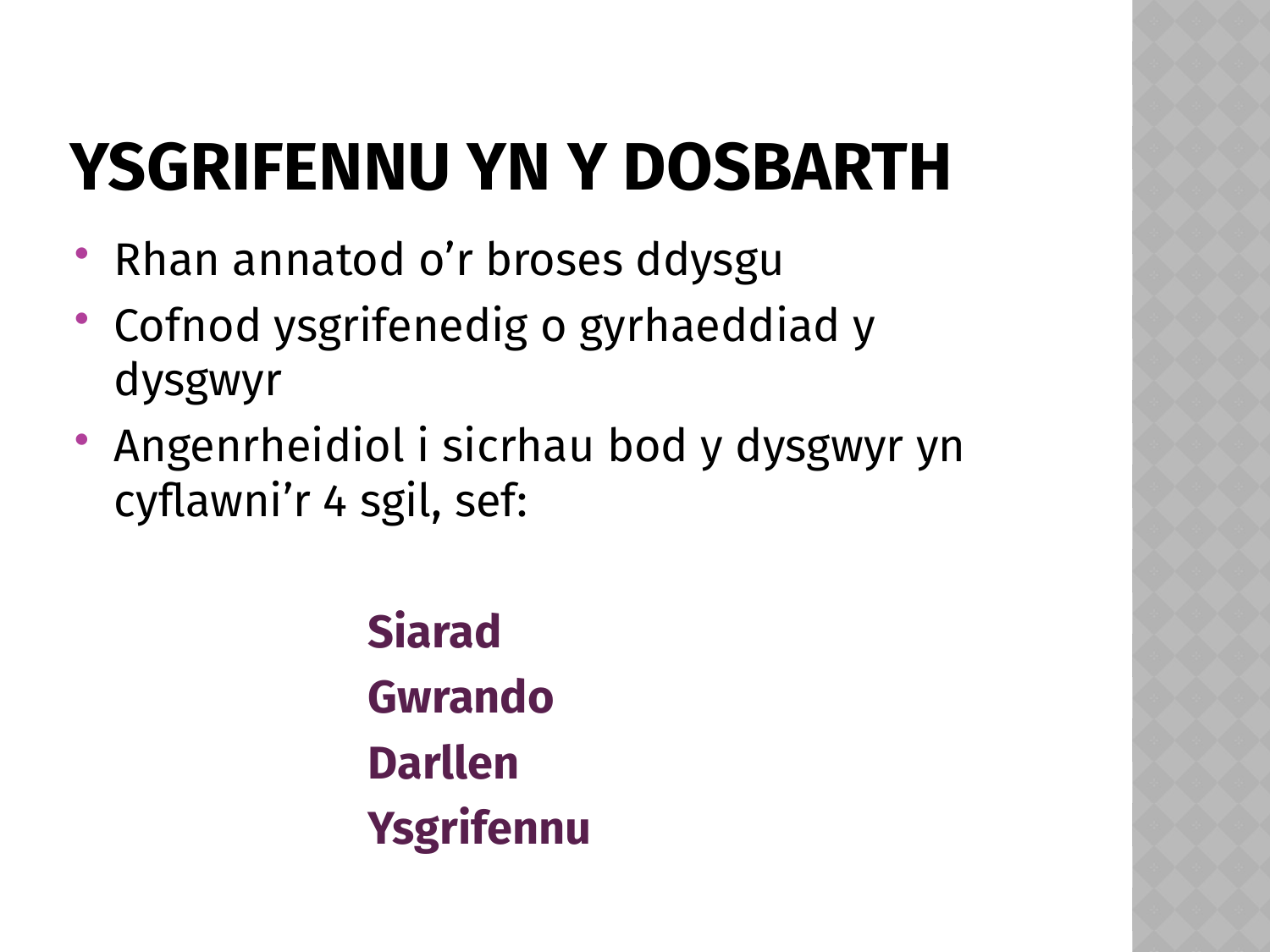

# ysgrifennu yn y dosbarth
Rhan annatod o’r broses ddysgu
Cofnod ysgrifenedig o gyrhaeddiad y dysgwyr
Angenrheidiol i sicrhau bod y dysgwyr yn cyflawni’r 4 sgil, sef:

			Siarad
			Gwrando
			Darllen
			Ysgrifennu